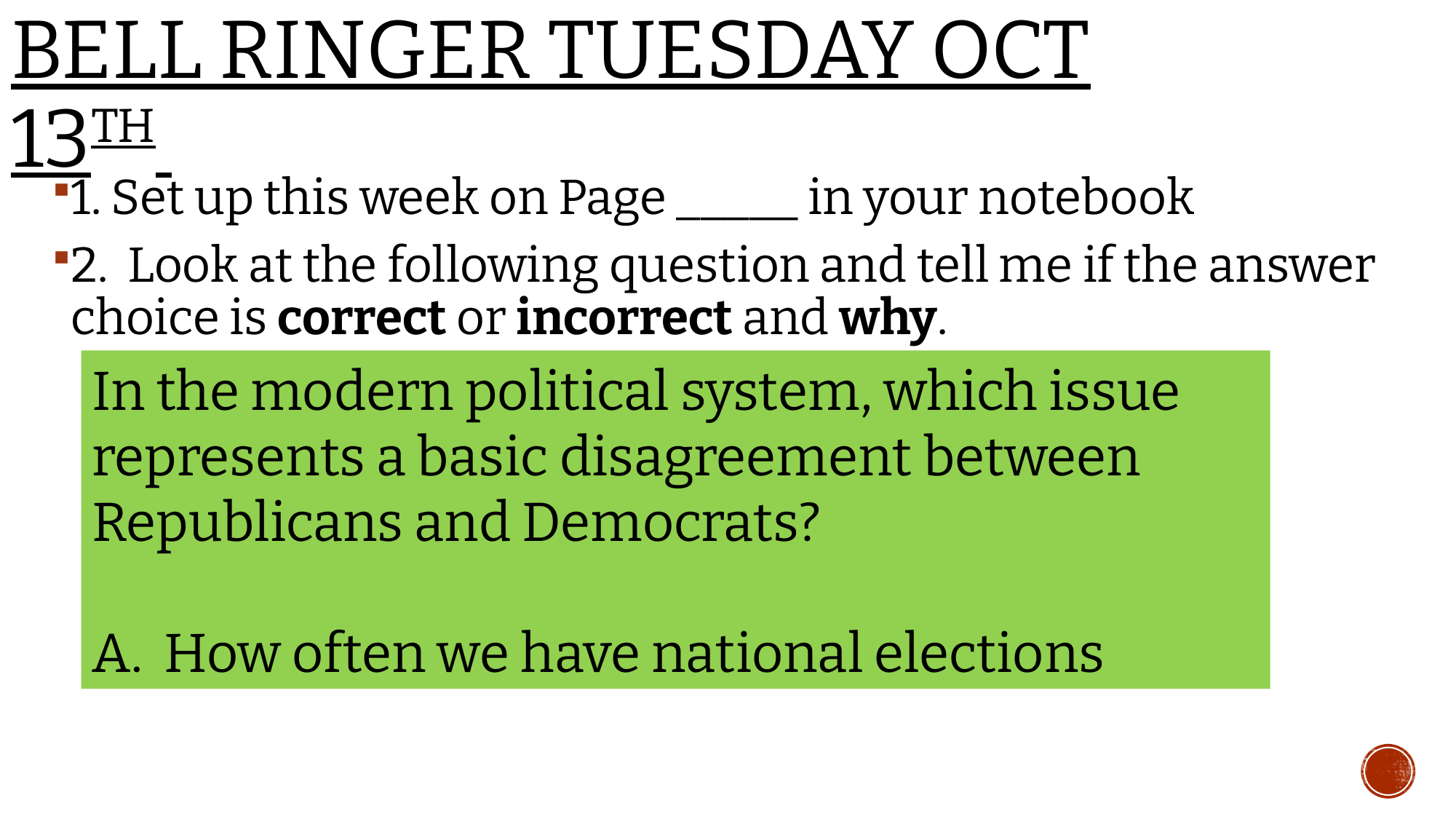

# Bell Ringer Tuesday Oct 13th
1. Set up this week on Page _____ in your notebook
2.  Look at the following question and tell me if the answer choice is correct or incorrect and why.

In the modern political system, which issue represents a basic disagreement between Republicans and Democrats?
A.  How often we have national elections